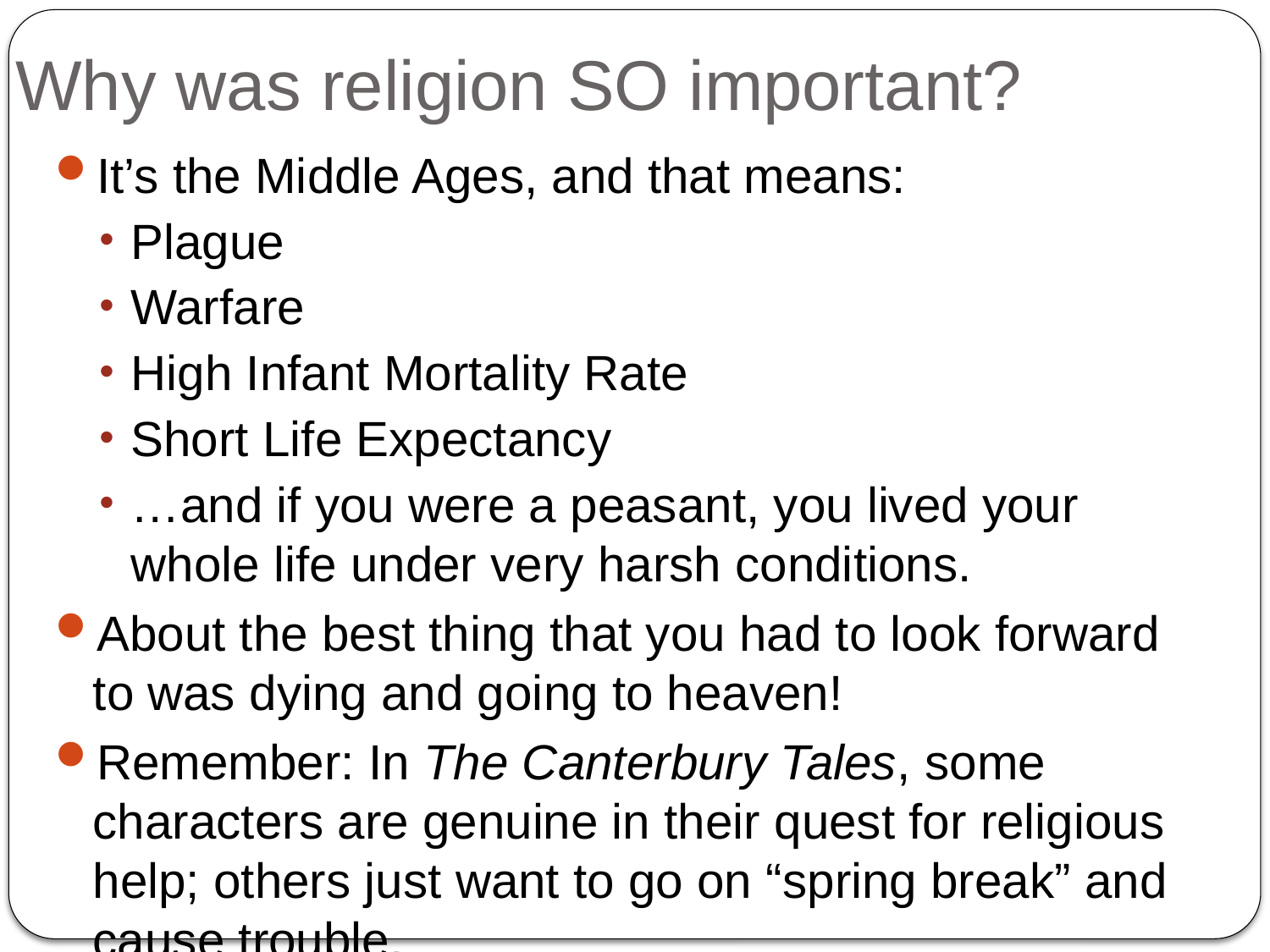

# Why was religion SO important?
It’s the Middle Ages, and that means:
Plague
Warfare
High Infant Mortality Rate
Short Life Expectancy
…and if you were a peasant, you lived your whole life under very harsh conditions.
About the best thing that you had to look forward to was dying and going to heaven!
Remember: In The Canterbury Tales, some characters are genuine in their quest for religious help; others just want to go on “spring break” and cause trouble.